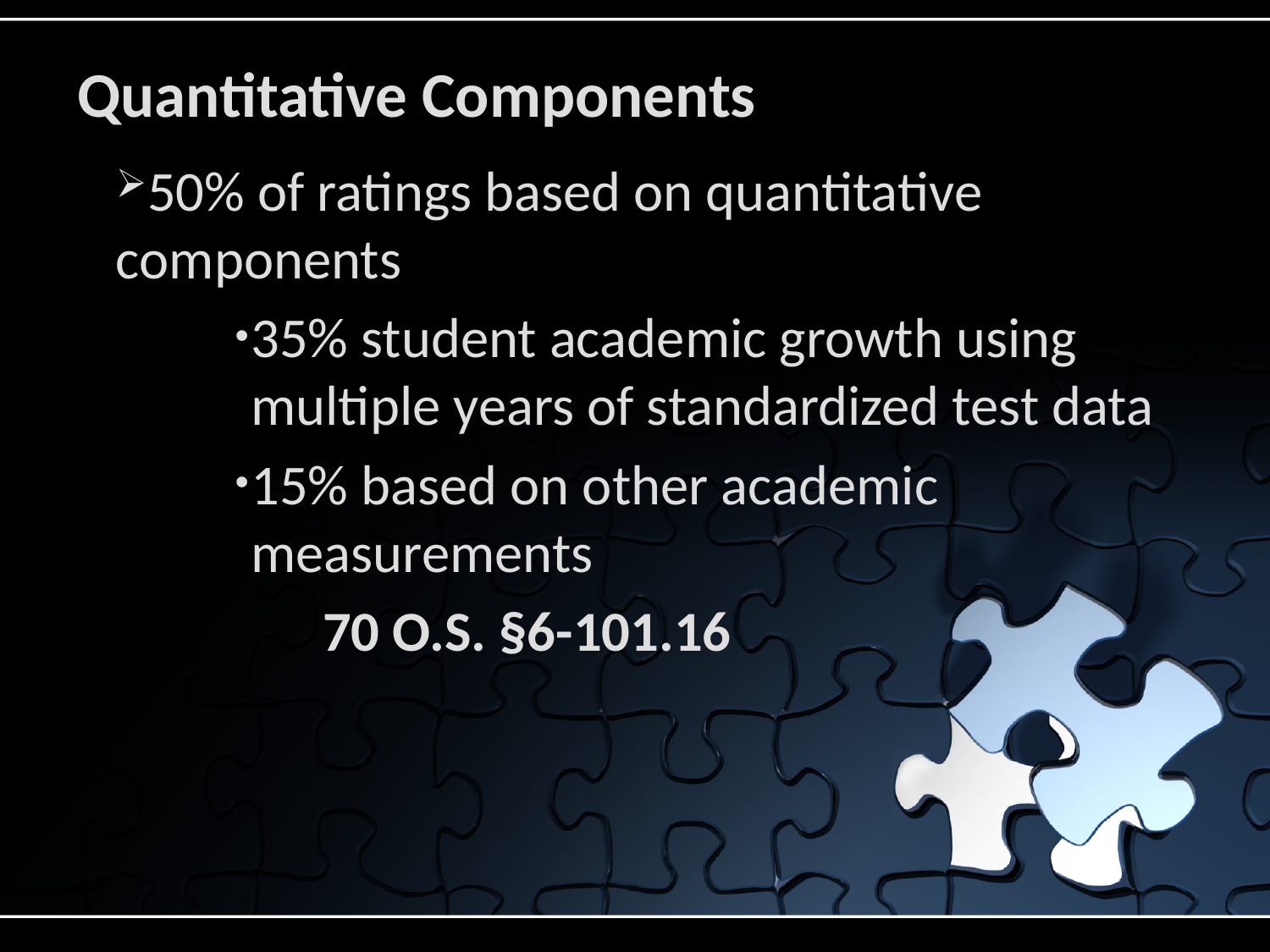

# Quantitative Components
50% of ratings based on quantitative components
35% student academic growth using multiple years of standardized test data
15% based on other academic measurements
	70 O.S. §6-101.16